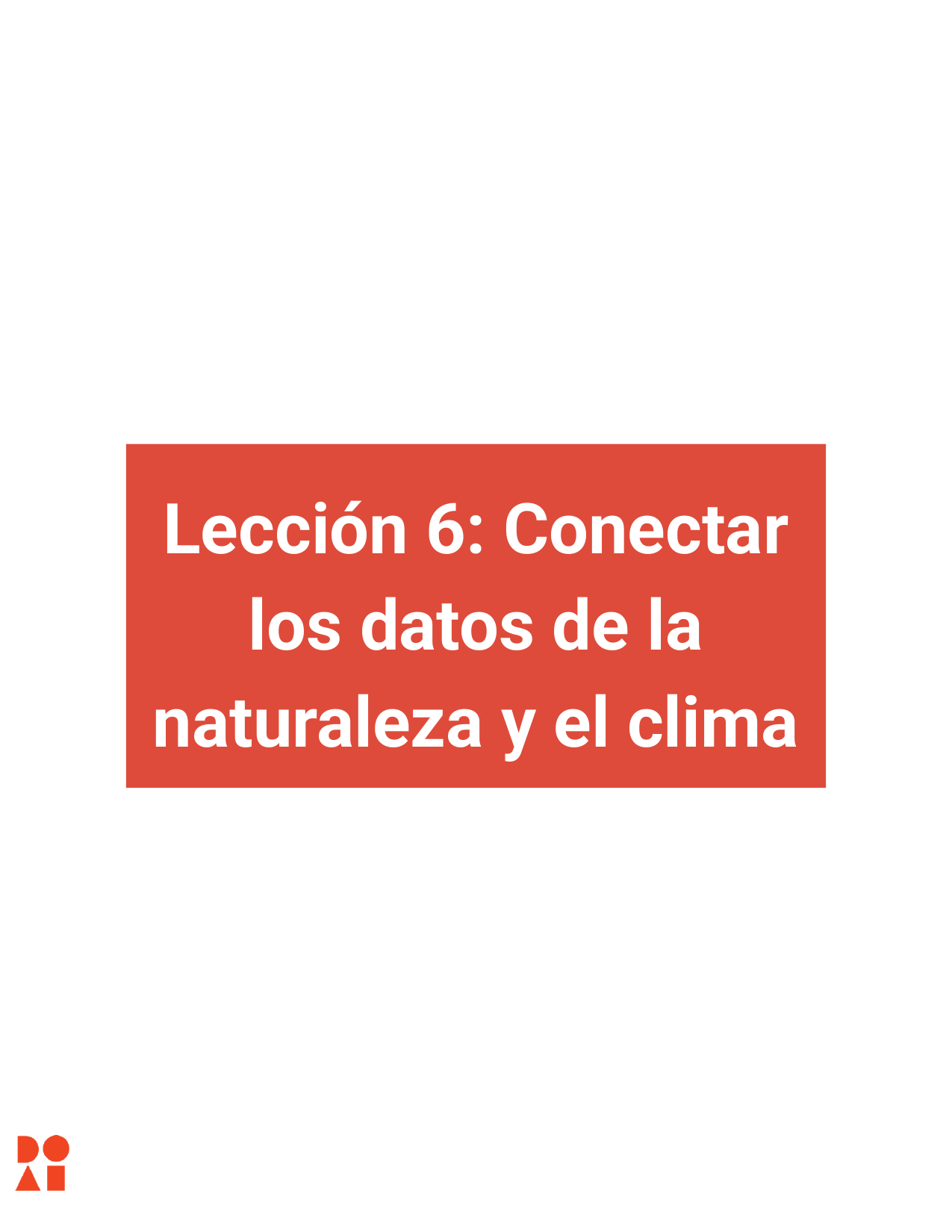

# Lección 6: Conectar los datos de la naturaleza y el clima
32